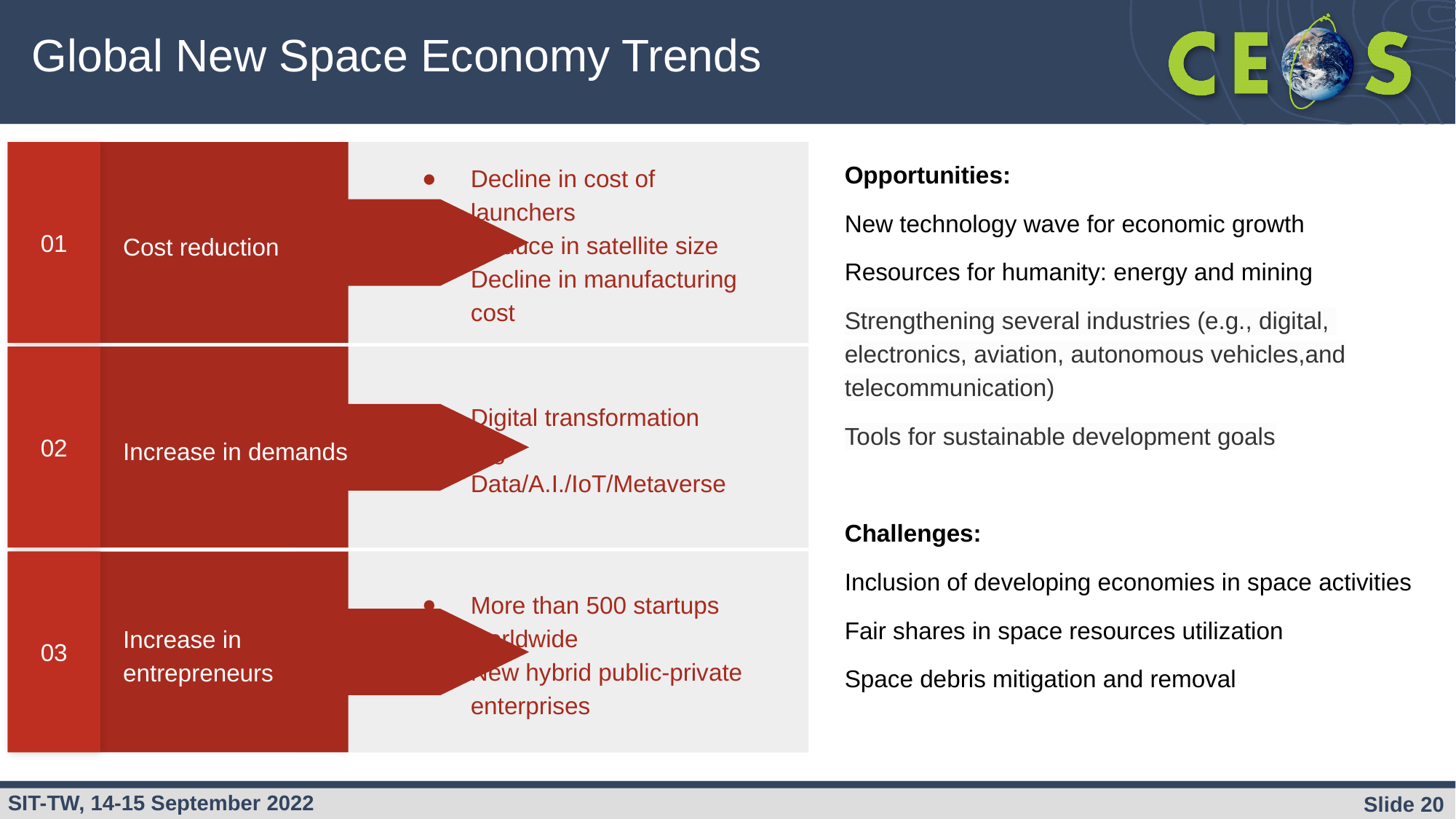

# Global New Space Economy Trends

01

Decline in cost of  launchers
Reduce in satellite size
Decline in manufacturing cost
Cost reduction
Opportunities:
New technology wave for economic growth
Resources for humanity: energy and mining
Strengthening several industries (e.g., digital,  electronics, aviation, autonomous vehicles,and telecommunication)
Tools for sustainable development goals

Challenges:
Inclusion of developing economies in space activities
Fair shares in space resources utilization
Space debris mitigation and removal

02

Digital transformation
Big Data/A.I./IoT/Metaverse
Increase in demands

03

More than 500 startups worldwide
New hybrid public-private enterprises
Increase in entrepreneurs